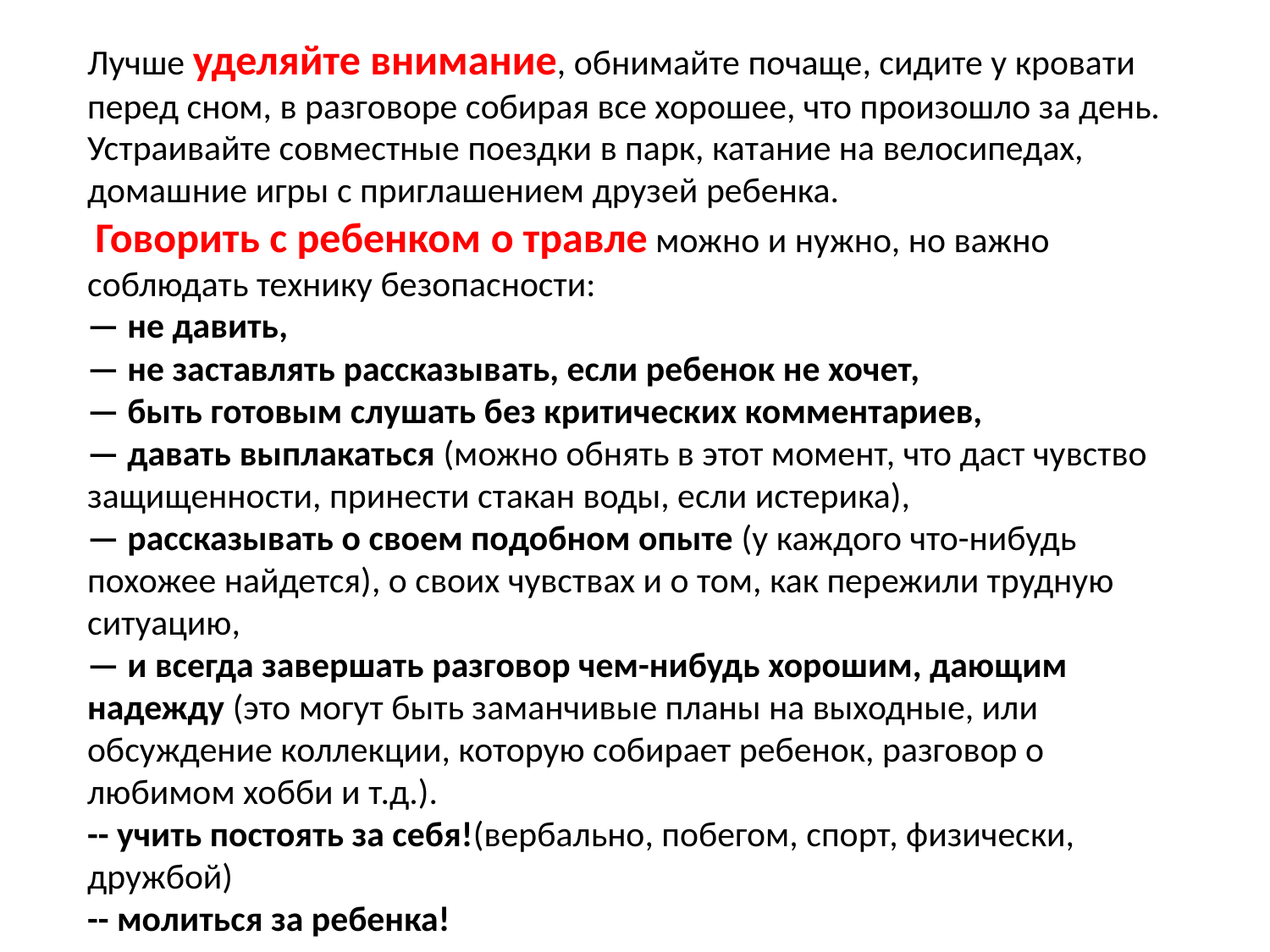

Лучше уделяйте внимание, обнимайте почаще, сидите у кровати перед сном, в разговоре собирая все хорошее, что произошло за день. Устраивайте совместные поездки в парк, катание на велосипедах, домашние игры с приглашением друзей ребенка.
 Говорить с ребенком о травле можно и нужно, но важно соблюдать технику безопасности:
— не давить,
— не заставлять рассказывать, если ребенок не хочет,
— быть готовым слушать без критических комментариев,
— давать выплакаться (можно обнять в этот момент, что даст чувство защищенности, принести стакан воды, если истерика),
— рассказывать о своем подобном опыте (у каждого что-нибудь похожее найдется), о своих чувствах и о том, как пережили трудную ситуацию,
— и всегда завершать разговор чем-нибудь хорошим, дающим надежду (это могут быть заманчивые планы на выходные, или обсуждение коллекции, которую собирает ребенок, разговор о любимом хобби и т.д.).
-- учить постоять за себя!(вербально, побегом, спорт, физически, дружбой)
-- молиться за ребенка!